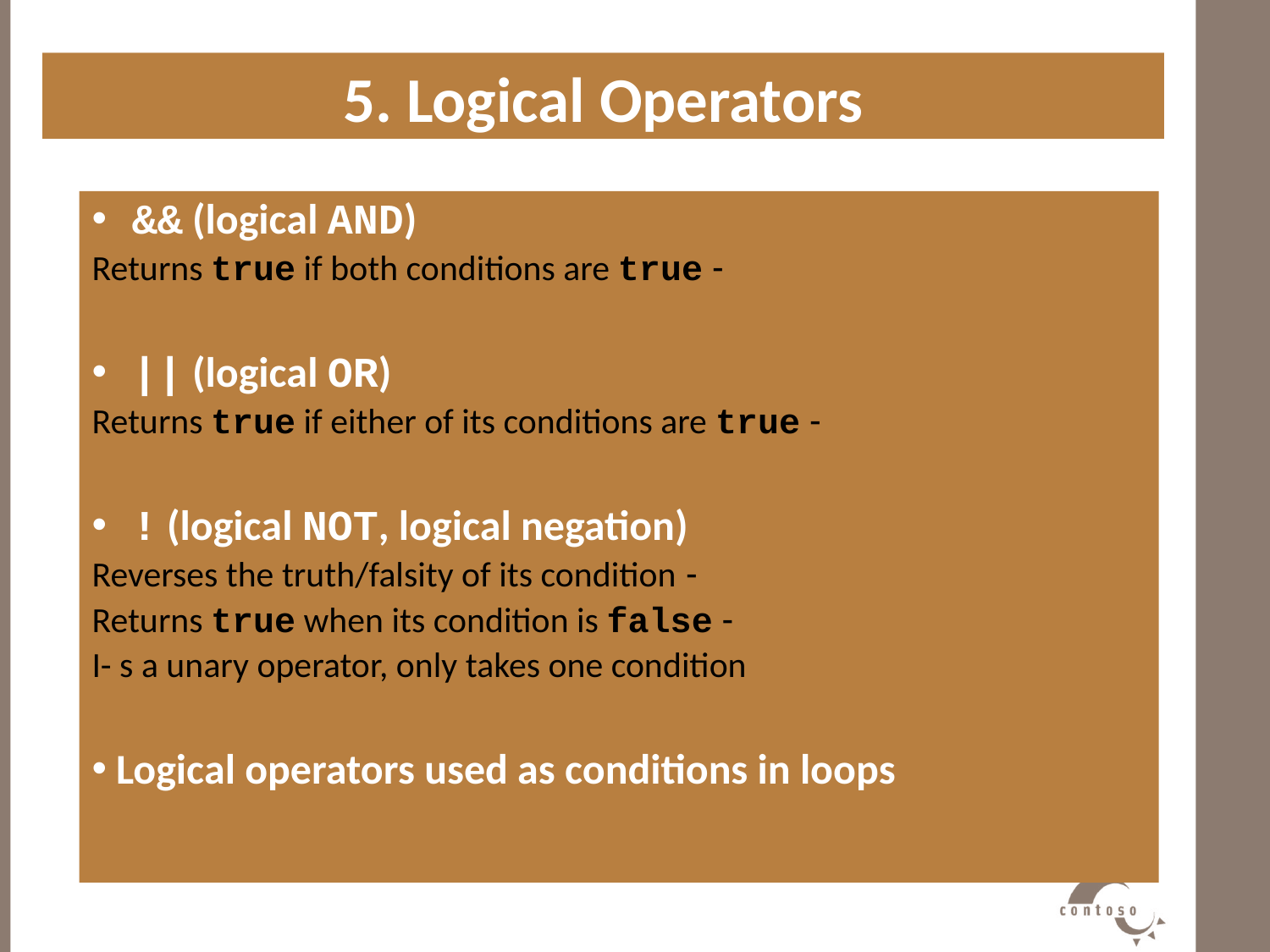

5. Logical Operators
#
 && (logical AND)
- Returns true if both conditions are true

 || (logical OR)
- Returns true if either of its conditions are true

 ! (logical NOT, logical negation)
- Reverses the truth/falsity of its condition
- Returns true when its condition is false
I- s a unary operator, only takes one condition

 Logical operators used as conditions in loops